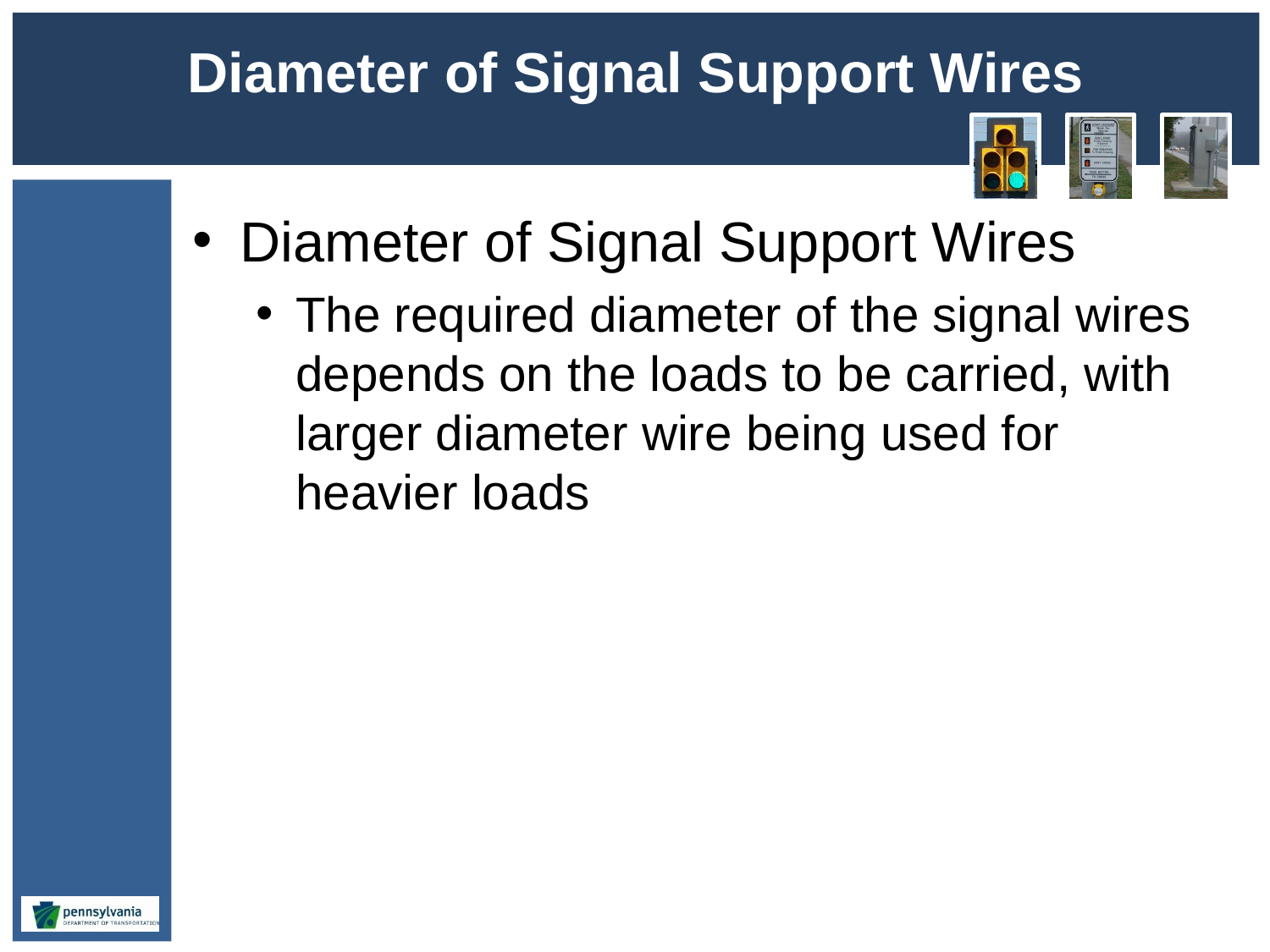

# Diameter of Signal Support Wires
Diameter of Signal Support Wires
The required diameter of the signal wires depends on the loads to be carried, with larger diameter wire being used for heavier loads